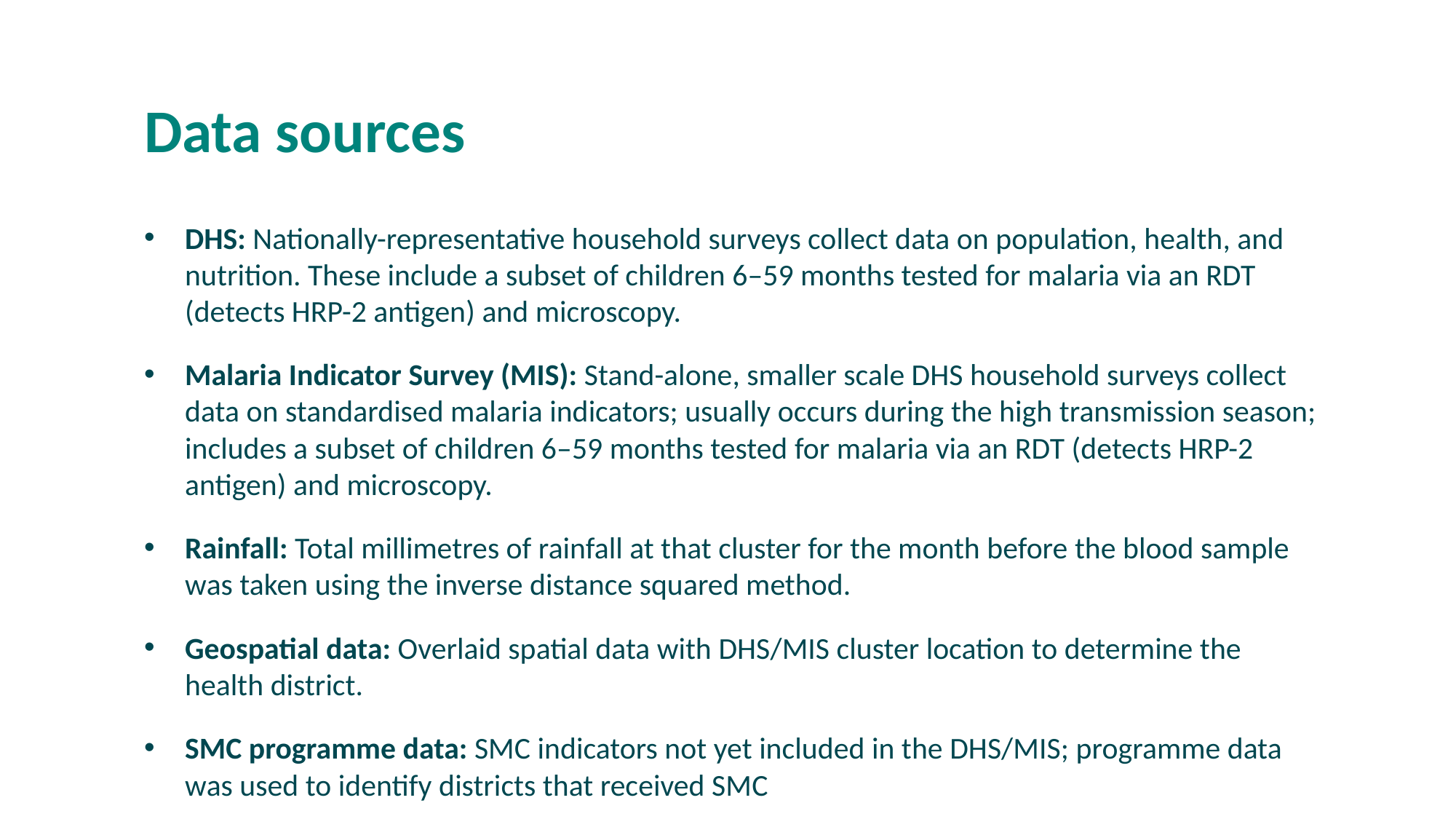

# Data sources
DHS: Nationally-representative household surveys collect data on population, health, and nutrition. These include a subset of children 6–59 months tested for malaria via an RDT (detects HRP-2 antigen) and microscopy.
Malaria Indicator Survey (MIS): Stand-alone, smaller scale DHS household surveys collect data on standardised malaria indicators; usually occurs during the high transmission season; includes a subset of children 6–59 months tested for malaria via an RDT (detects HRP-2 antigen) and microscopy.
Rainfall: Total millimetres of rainfall at that cluster for the month before the blood sample was taken using the inverse distance squared method.
Geospatial data: Overlaid spatial data with DHS/MIS cluster location to determine the health district.
SMC programme data: SMC indicators not yet included in the DHS/MIS; programme data was used to identify districts that received SMC